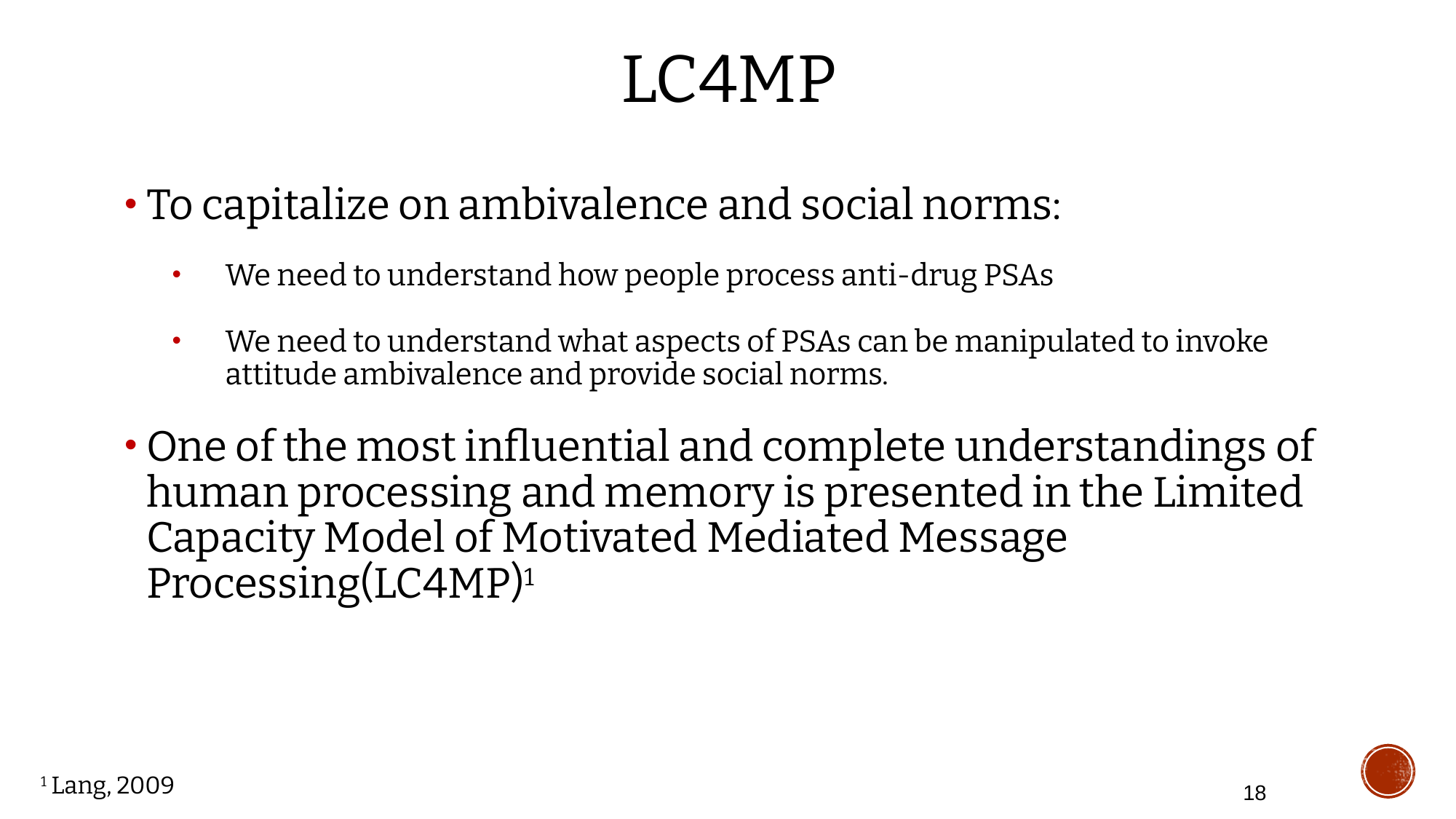

# LC4MP
To capitalize on ambivalence and social norms:
We need to understand how people process anti-drug PSAs
We need to understand what aspects of PSAs can be manipulated to invoke attitude ambivalence and provide social norms.
One of the most influential and complete understandings of human processing and memory is presented in the Limited Capacity Model of Motivated Mediated Message Processing(LC4MP)1
1 Lang, 2009
18